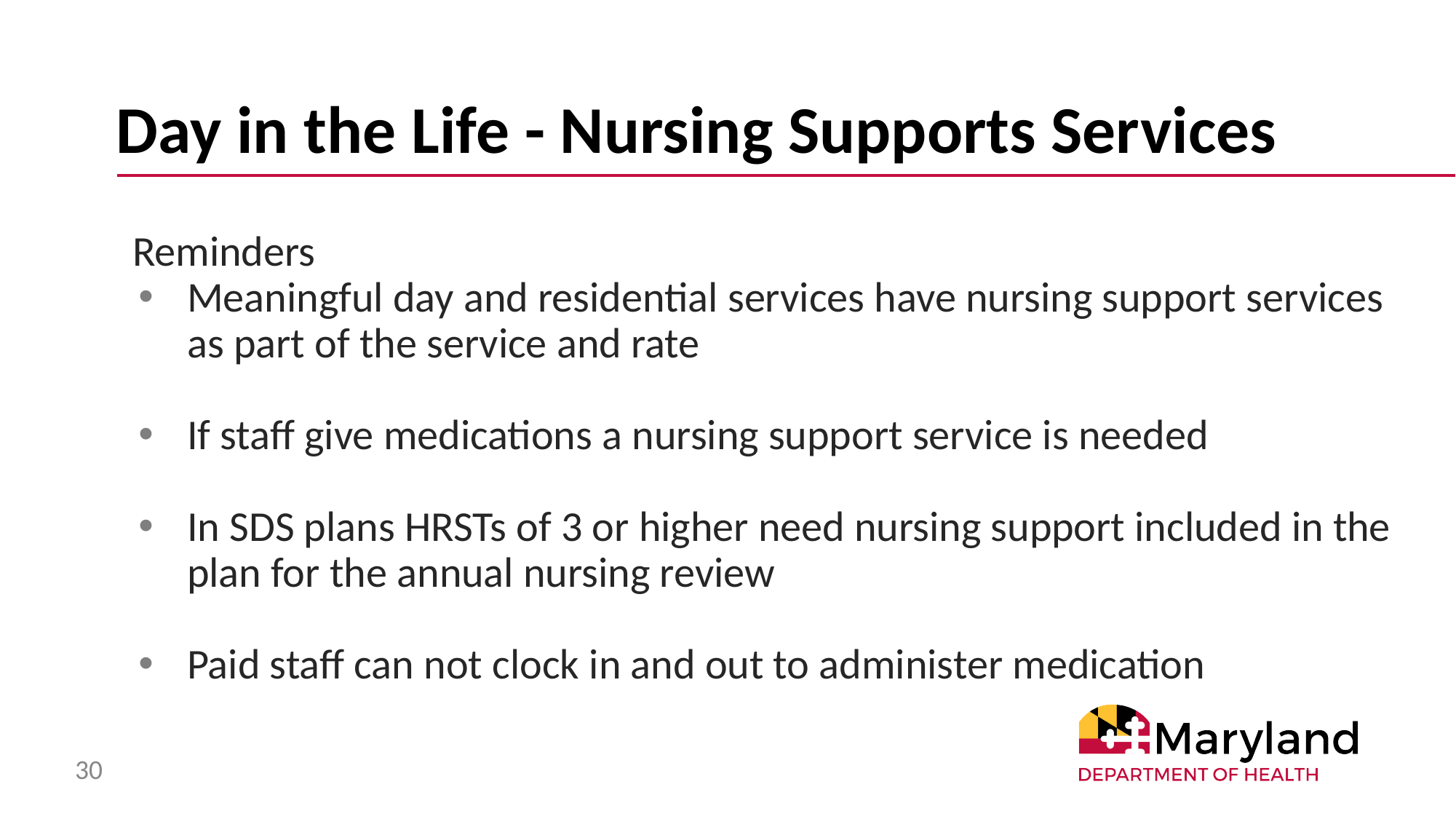

# Day in the Life - Nursing Supports Services

Reminders
Meaningful day and residential services have nursing support services as part of the service and rate

If staff give medications a nursing support service is needed

In SDS plans HRSTs of 3 or higher need nursing support included in the plan for the annual nursing review

Paid staff can not clock in and out to administer medication
30